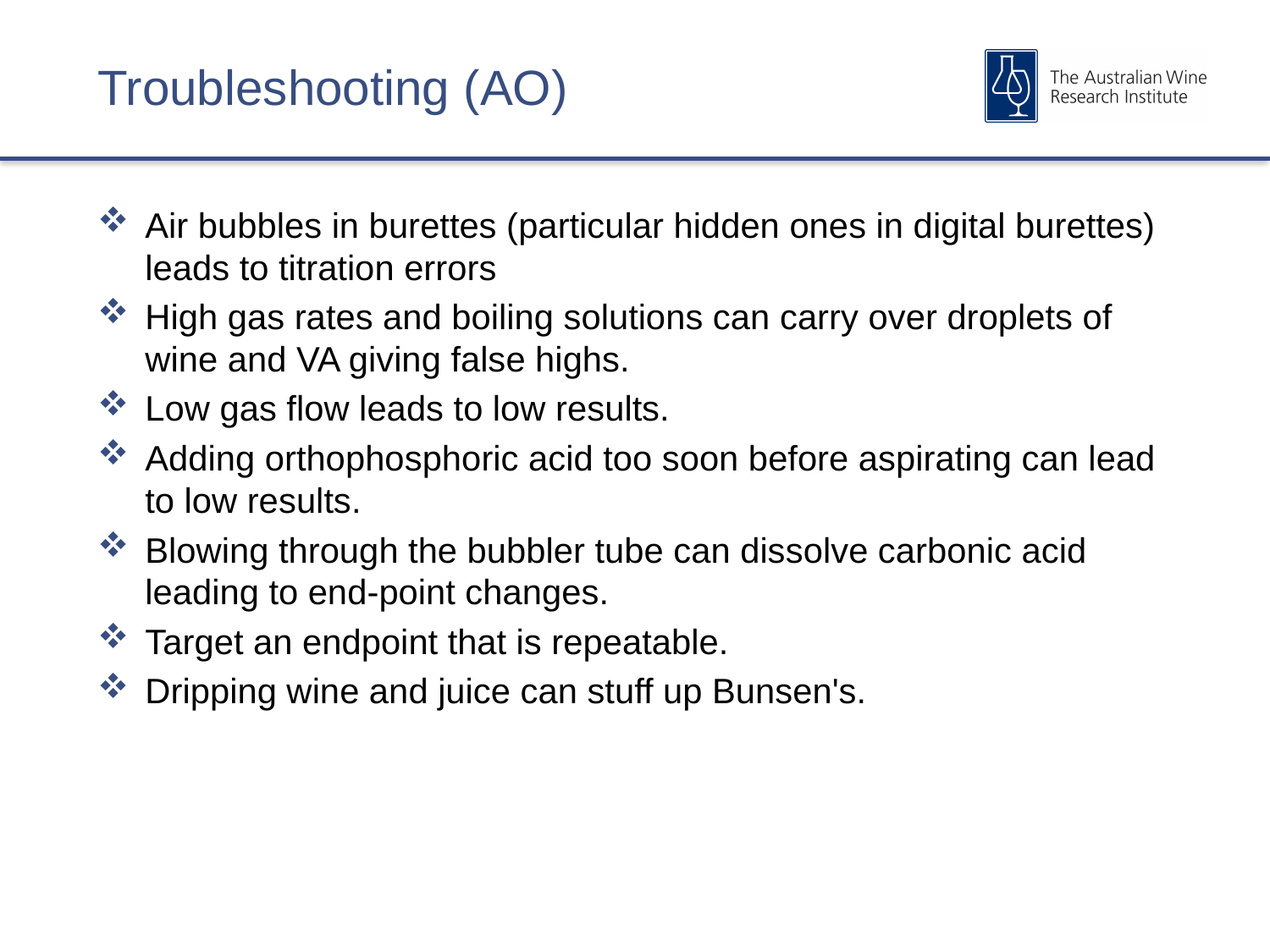

# Troubleshooting (AO)
Air bubbles in burettes (particular hidden ones in digital burettes) leads to titration errors
High gas rates and boiling solutions can carry over droplets of wine and VA giving false highs.
Low gas flow leads to low results.
Adding orthophosphoric acid too soon before aspirating can lead to low results.
Blowing through the bubbler tube can dissolve carbonic acid leading to end-point changes.
Target an endpoint that is repeatable.
Dripping wine and juice can stuff up Bunsen's.